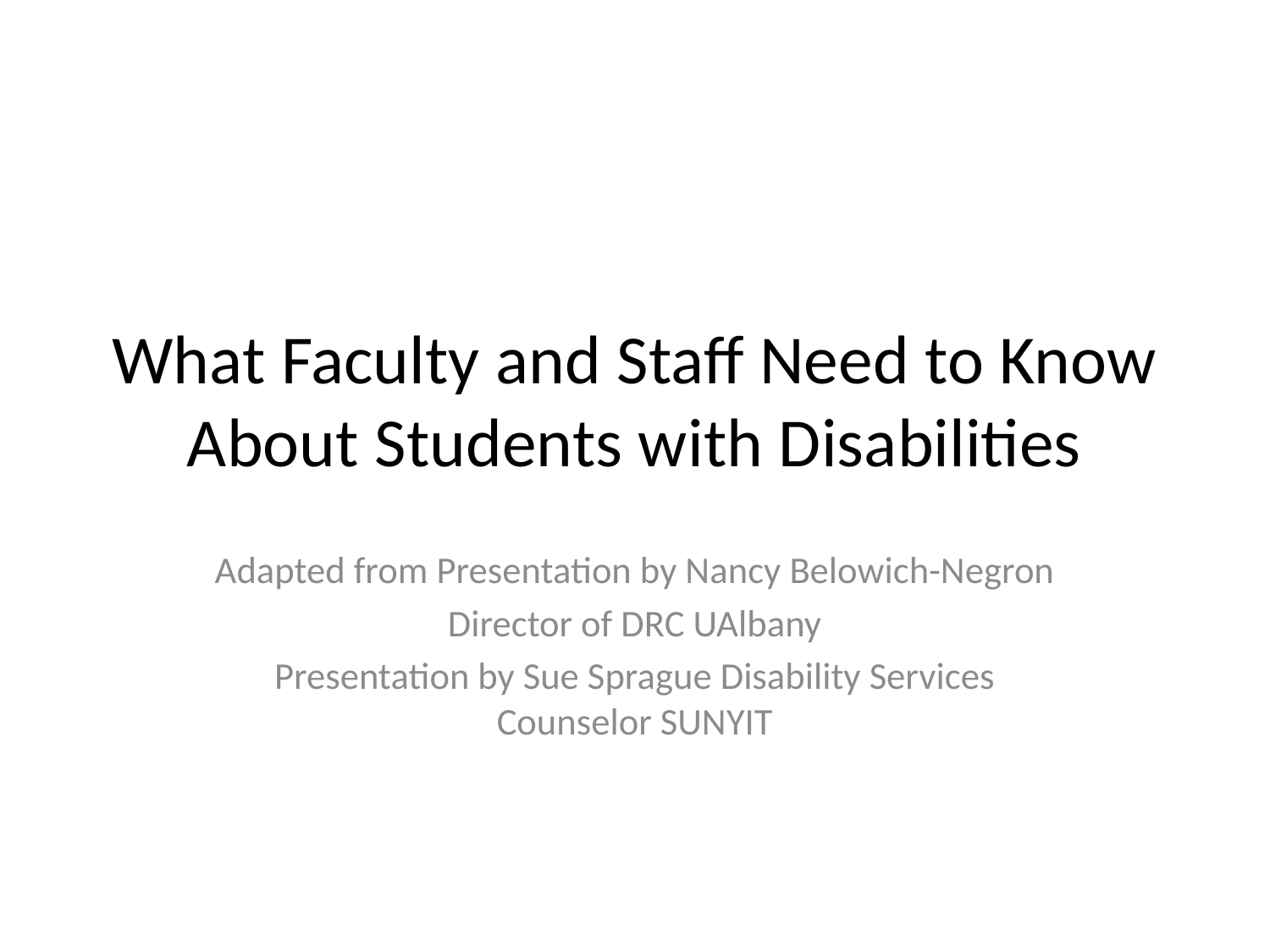

# What Faculty and Staff Need to Know About Students with Disabilities
Adapted from Presentation by Nancy Belowich-Negron
Director of DRC UAlbany
Presentation by Sue Sprague Disability Services Counselor SUNYIT